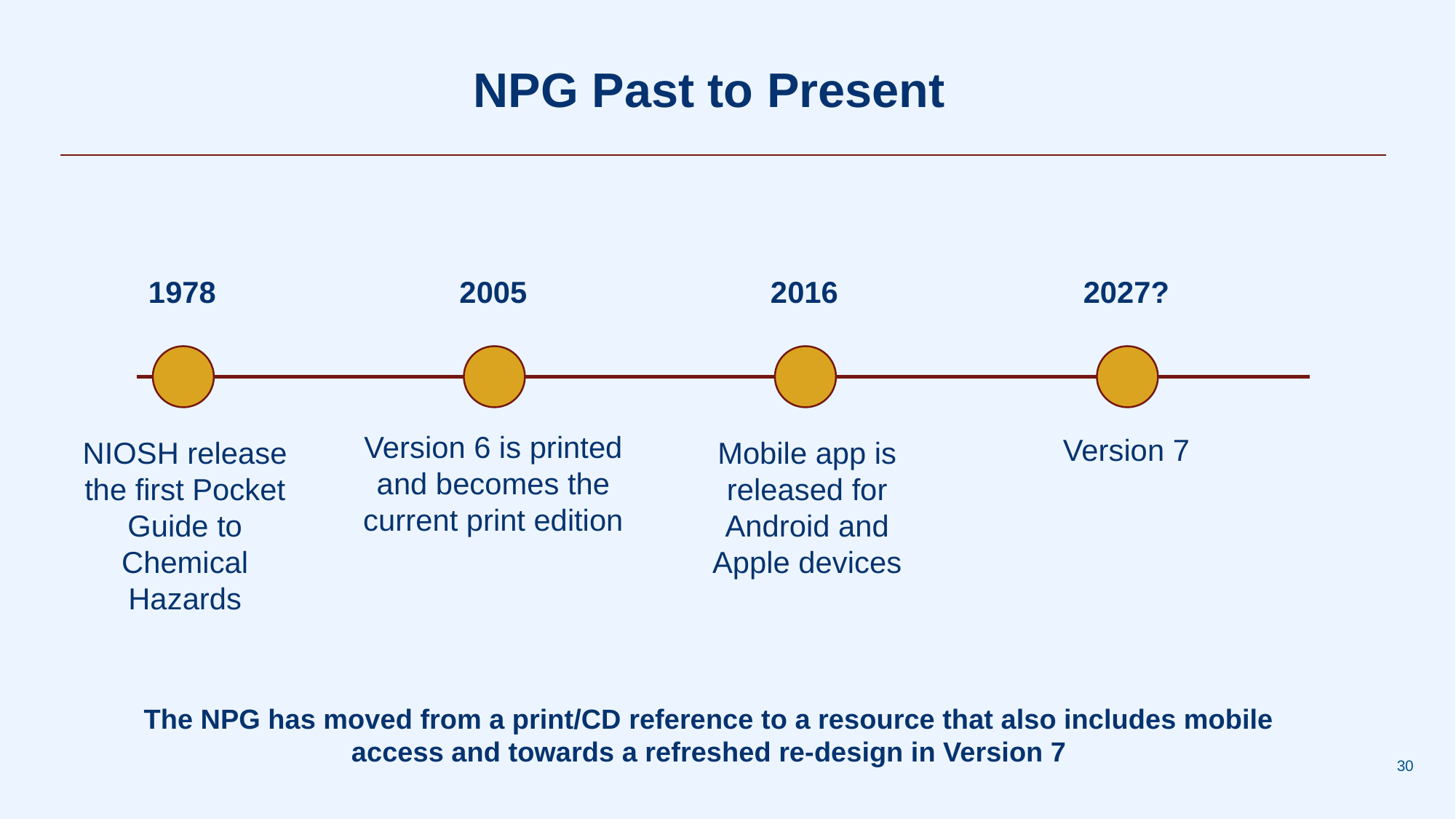

NPG Past to Present
1978
2005
2016
2027?

Version 6 is printed and becomes the current print edition
Version 7
NIOSH release the first Pocket Guide to Chemical Hazards
Mobile app is released for Android and Apple devices
The NPG has moved from a print/CD reference to a resource that also includes mobile access and towards a refreshed re-design in Version 7
30